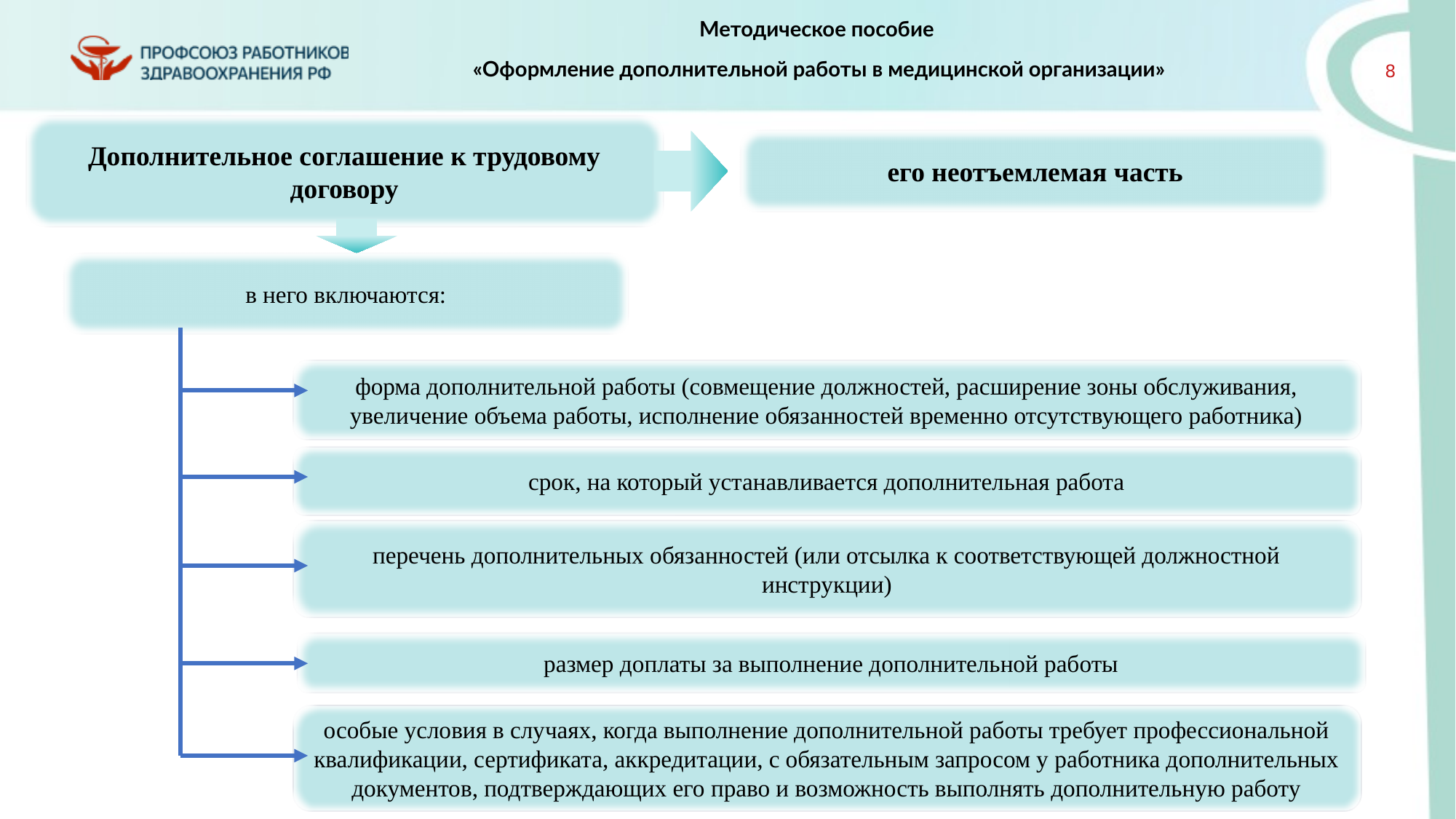

Дополнительное соглашение к трудовому договору
его неотъемлемая часть

в него включаются:
форма дополнительной работы (совмещение должностей, расширение зоны обслуживания, увеличение объема работы, исполнение обязанностей временно отсутствующего работника)
срок, на который устанавливается дополнительная работа
перечень дополнительных обязанностей (или отсылка к соответствующей должностной инструкции)
размер доплаты за выполнение дополнительной работы
особые условия в случаях, когда выполнение дополнительной работы требует профессиональной квалификации, сертификата, аккредитации, с обязательным запросом у работника дополнительных документов, подтверждающих его право и возможность выполнять дополнительную работу